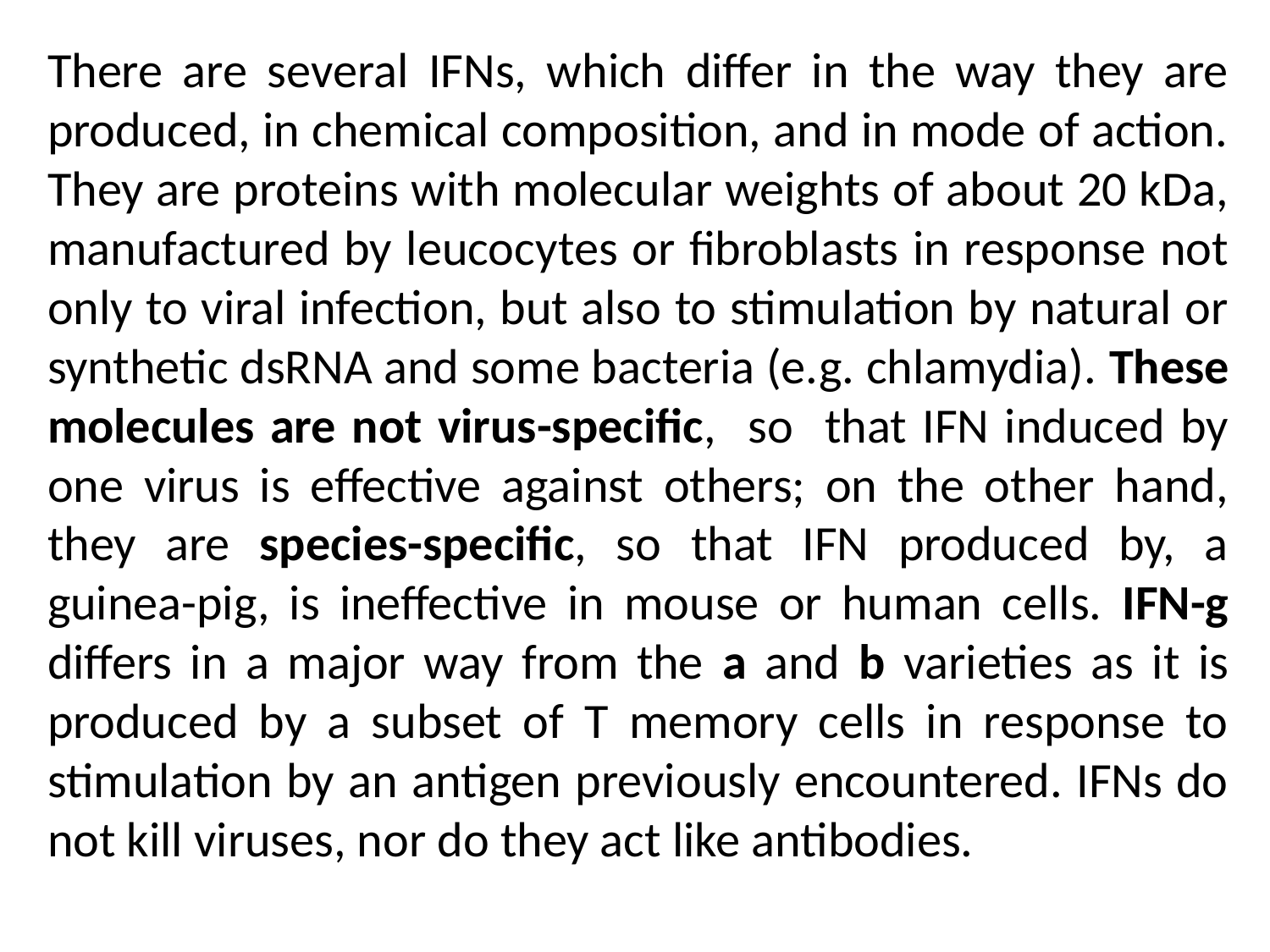

There are several IFNs, which differ in the way they are produced, in chemical composition, and in mode of action. They are proteins with molecular weights of about 20 kDa, manufactured by leucocytes or fibroblasts in response not only to viral infection, but also to stimulation by natural or synthetic dsRNA and some bacteria (e.g. chlamydia). These molecules are not virus-specific,  so  that IFN induced by one virus is effective against others; on the other hand, they are species-specific, so that IFN produced by, a guinea-pig, is ineffective in mouse or human cells. IFN-g differs in a major way from the a and b varieties as it is produced by a subset of T memory cells in response to stimulation by an antigen previously encountered. IFNs do not kill viruses, nor do they act like antibodies.